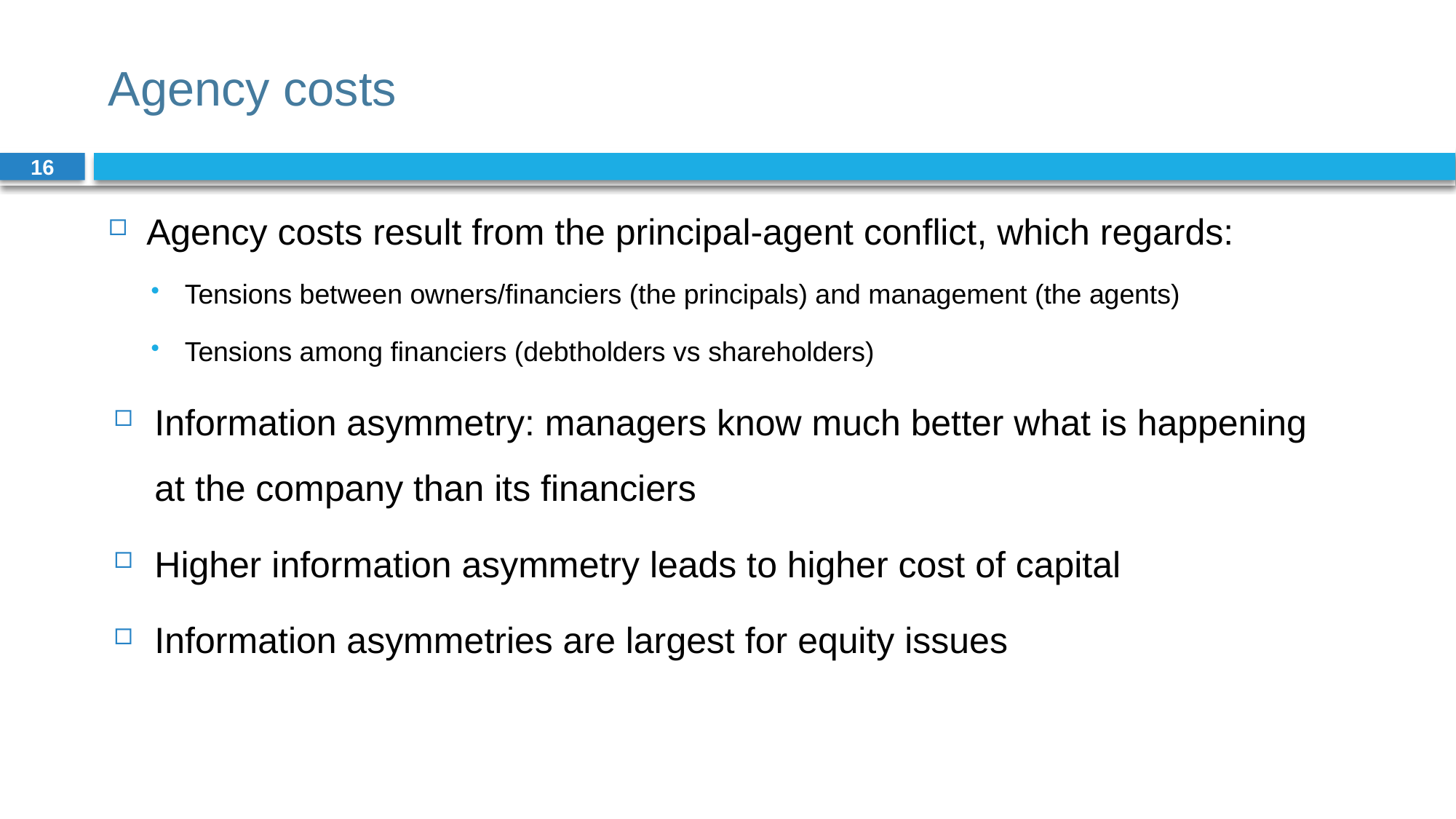

# Agency costs
16
Agency costs result from the principal-agent conflict, which regards:
Tensions between owners/financiers (the principals) and management (the agents)
Tensions among financiers (debtholders vs shareholders)
Information asymmetry: managers know much better what is happening at the company than its financiers
Higher information asymmetry leads to higher cost of capital
Information asymmetries are largest for equity issues